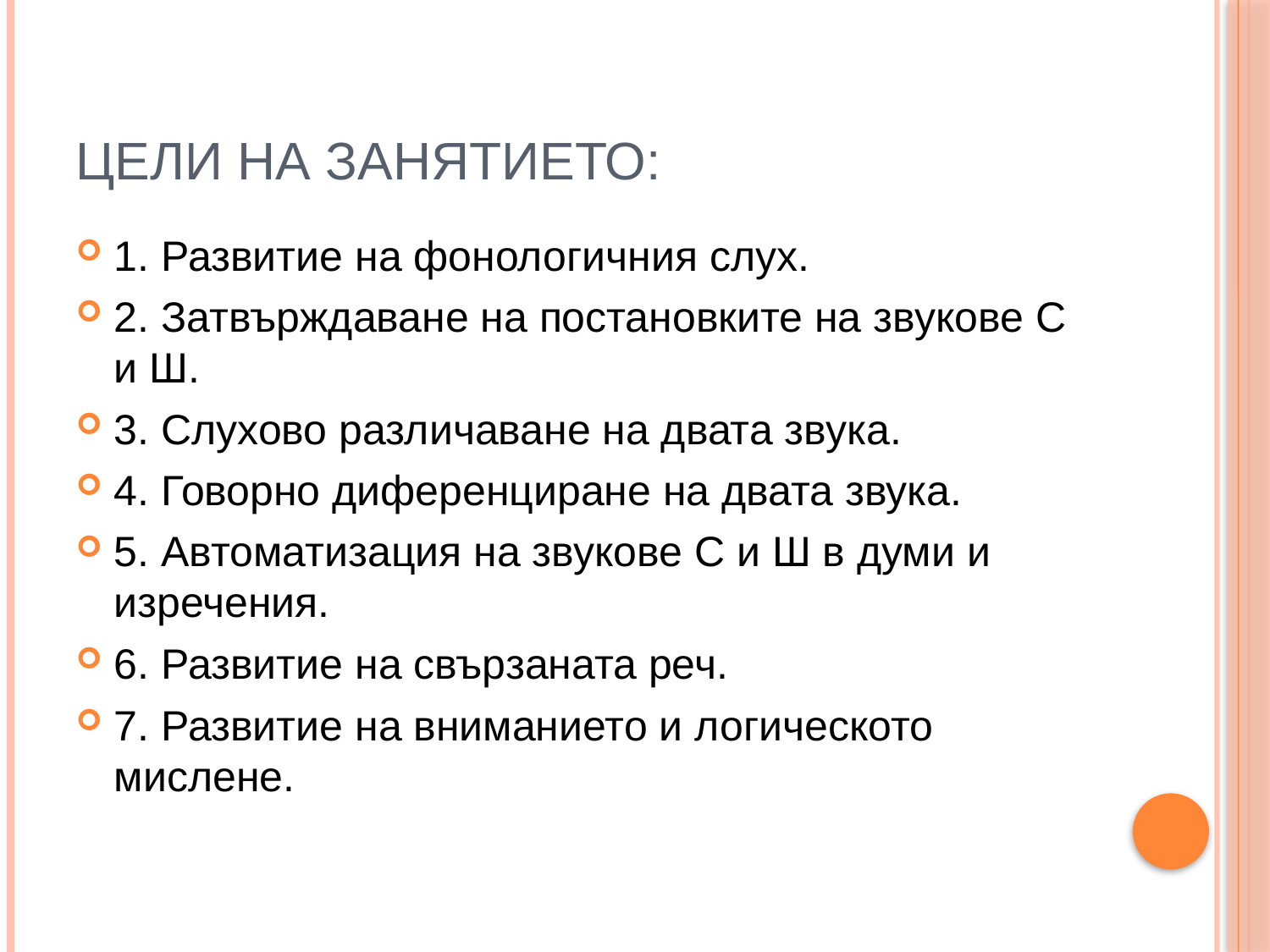

# Цели на занятието:
1. Развитие на фонологичния слух.
2. Затвърждаване на постановките на звукове С и Ш.
3. Слухово различаване на двата звука.
4. Говорно диференциране на двата звука.
5. Автоматизация на звукове С и Ш в думи и изречения.
6. Развитие на свързаната реч.
7. Развитие на вниманието и логическото мислене.